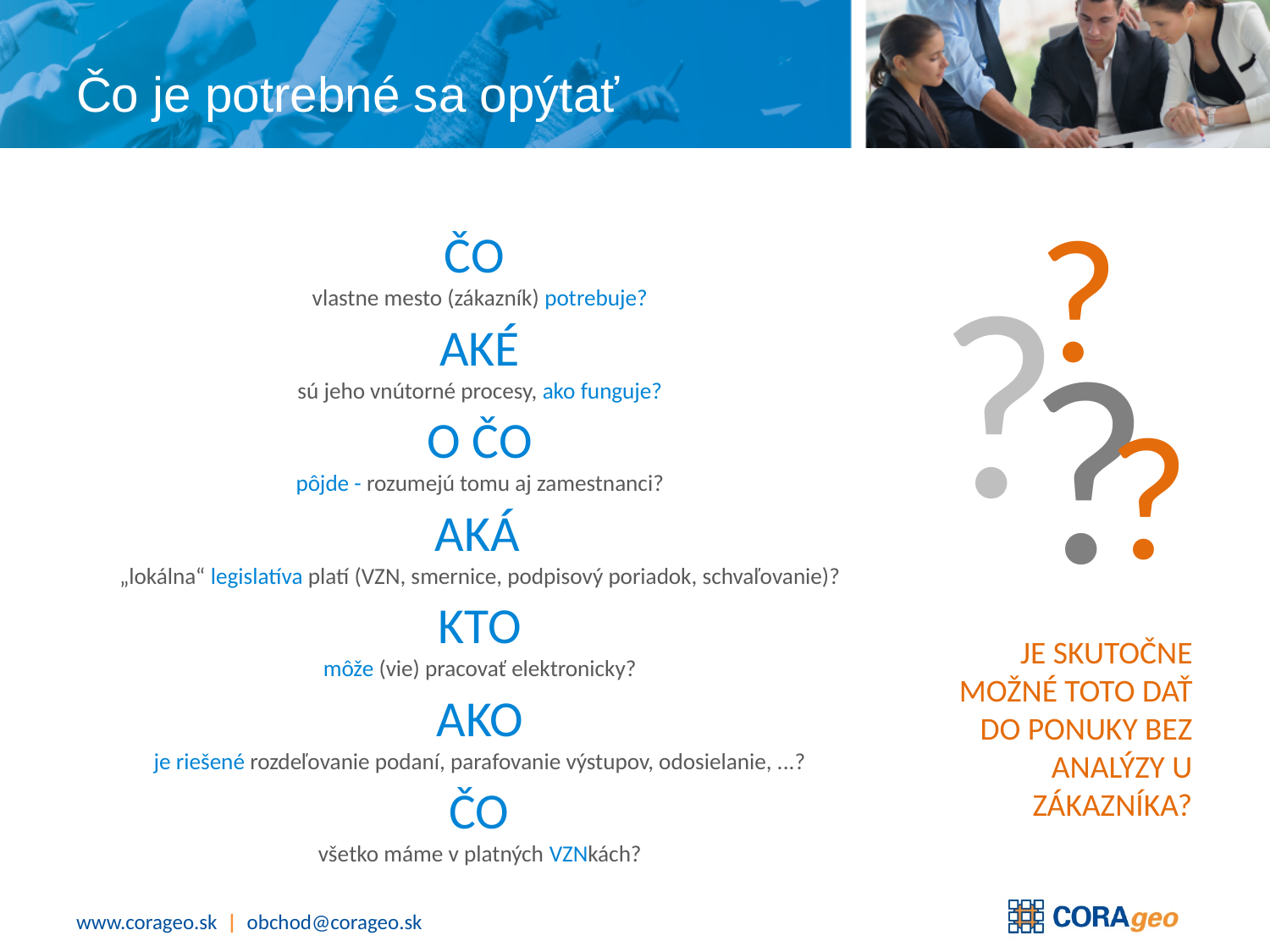

# Čo je potrebné sa opýtať
?
ČO
vlastne mesto (zákazník) potrebuje?
AKÉ
sú jeho vnútorné procesy, ako funguje?
O ČO
pôjde - rozumejú tomu aj zamestnanci?
AKÁ
„lokálna“ legislatíva platí (VZN, smernice, podpisový poriadok, schvaľovanie)?
KTO
môže (vie) pracovať elektronicky?
AKO
je riešené rozdeľovanie podaní, parafovanie výstupov, odosielanie, ...?
ČO
všetko máme v platných VZNkách?
?
?
?
JE SKUTOČNE MOŽNÉ TOTO DAŤ DO PONUKY BEZ ANALÝZY U ZÁKAZNÍKA?
www.corageo.sk  |  obchod@corageo.sk